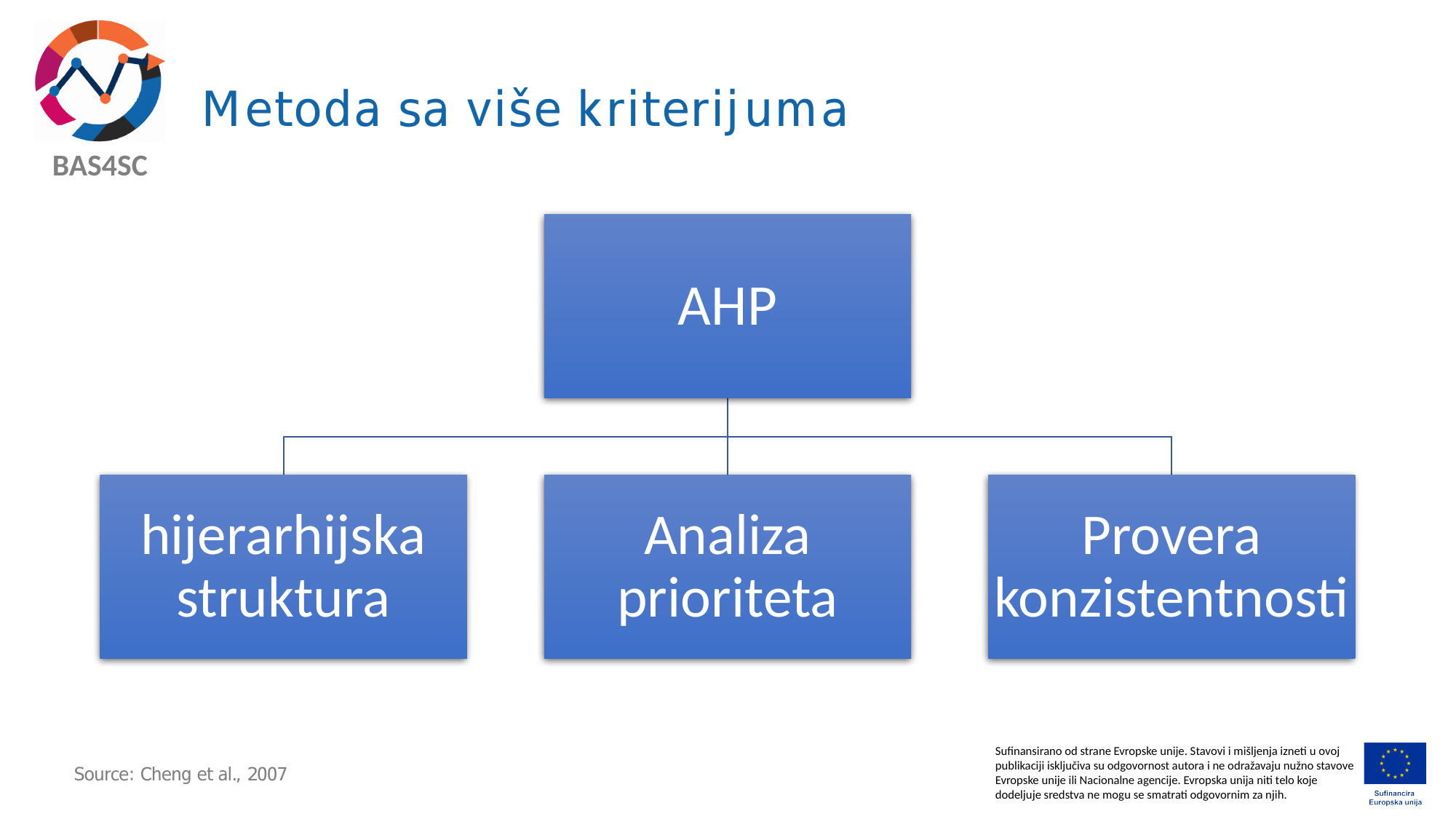

# Metoda sa više kriterijuma
AHP
hijerarhijska struktura
Analiza prioriteta
Provera konzistentnosti
Source: Cheng et al., 2007